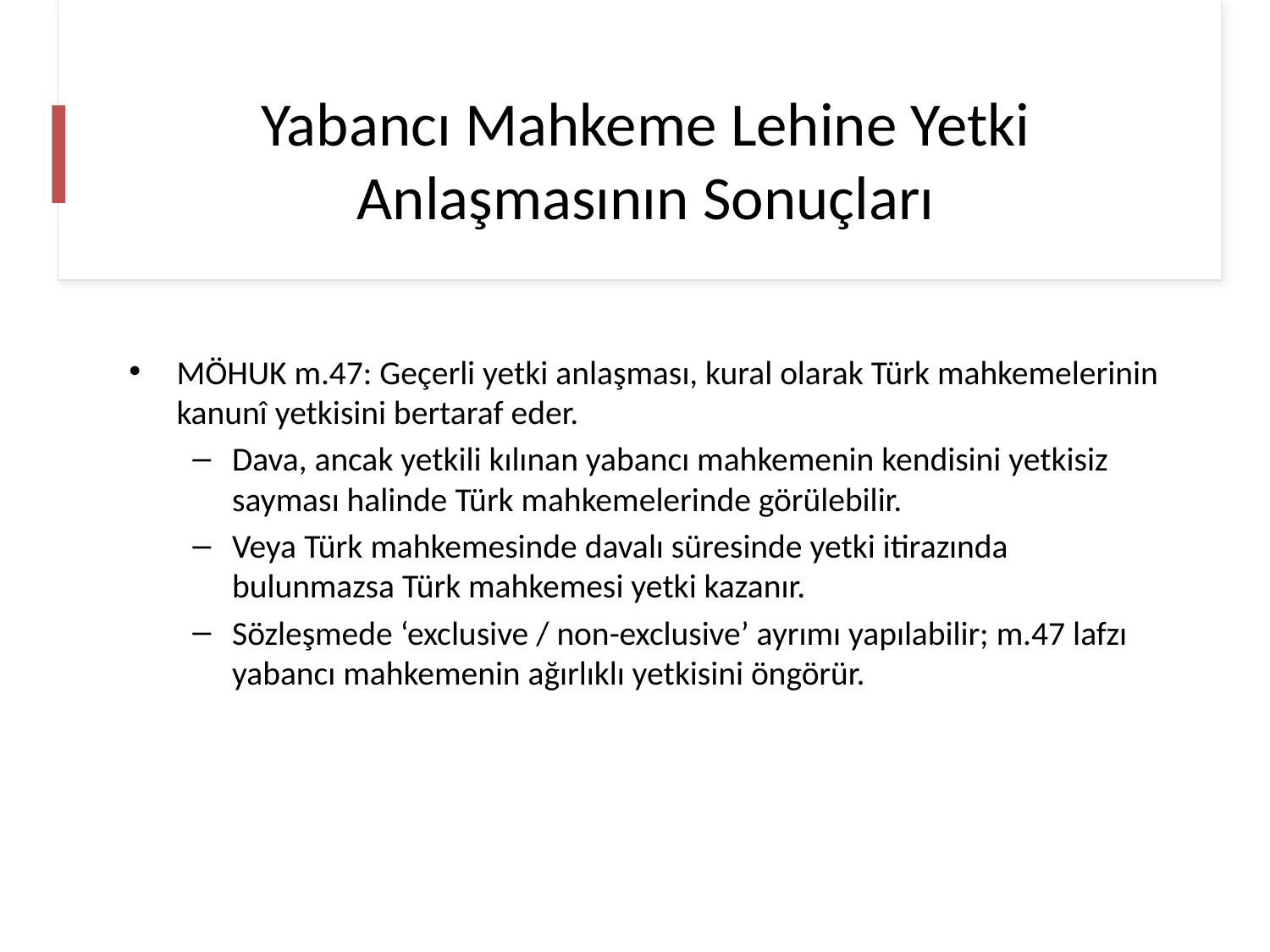

# Yabancı Mahkeme Lehine Yetki Anlaşmasının Sonuçları

MÖHUK m.47: Geçerli yetki anlaşması, kural olarak Türk mahkemelerinin kanunî yetkisini bertaraf eder.
Dava, ancak yetkili kılınan yabancı mahkemenin kendisini yetkisiz sayması halinde Türk mahkemelerinde görülebilir.
Veya Türk mahkemesinde davalı süresinde yetki itirazında bulunmazsa Türk mahkemesi yetki kazanır.
Sözleşmede ‘exclusive / non-exclusive’ ayrımı yapılabilir; m.47 lafzı yabancı mahkemenin ağırlıklı yetkisini öngörür.